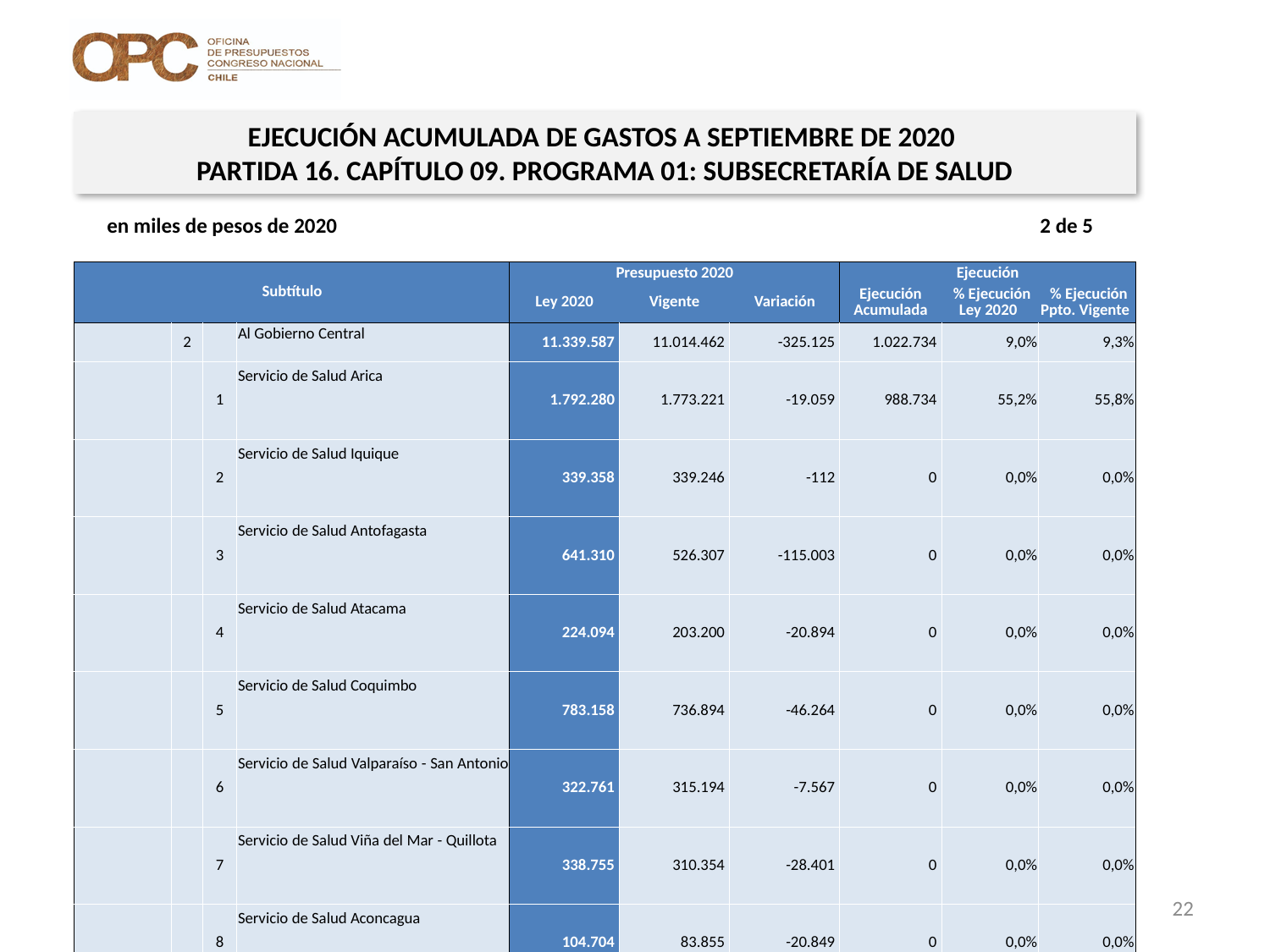

EJECUCIÓN ACUMULADA DE GASTOS A SEPTIEMBRE DE 2020
PARTIDA 16. CAPÍTULO 09. PROGRAMA 01: SUBSECRETARÍA DE SALUD
en miles de pesos de 2020                                                                                                                                                 2 de 5
| Subtítulo |  |  |  | Presupuesto 2020 |  |  | Ejecución |  |  |
| --- | --- | --- | --- | --- | --- | --- | --- | --- | --- |
|  |  |  |  | Ley 2020 | Vigente | Variación | Ejecución Acumulada | % Ejecución Ley 2020 | % Ejecución Ppto. Vigente |
|  | 2 |  | Al Gobierno Central | 11.339.587 | 11.014.462 | -325.125 | 1.022.734 | 9,0% | 9,3% |
|  |  | 1 | Servicio de Salud Arica | 1.792.280 | 1.773.221 | -19.059 | 988.734 | 55,2% | 55,8% |
|  |  | 2 | Servicio de Salud Iquique | 339.358 | 339.246 | -112 | 0 | 0,0% | 0,0% |
|  |  | 3 | Servicio de Salud Antofagasta | 641.310 | 526.307 | -115.003 | 0 | 0,0% | 0,0% |
|  |  | 4 | Servicio de Salud Atacama | 224.094 | 203.200 | -20.894 | 0 | 0,0% | 0,0% |
|  |  | 5 | Servicio de Salud Coquimbo | 783.158 | 736.894 | -46.264 | 0 | 0,0% | 0,0% |
|  |  | 6 | Servicio de Salud Valparaíso - San Antonio | 322.761 | 315.194 | -7.567 | 0 | 0,0% | 0,0% |
|  |  | 7 | Servicio de Salud Viña del Mar - Quillota | 338.755 | 310.354 | -28.401 | 0 | 0,0% | 0,0% |
|  |  | 8 | Servicio de Salud Aconcagua | 104.704 | 83.855 | -20.849 | 0 | 0,0% | 0,0% |
|  |  | 9 | Servicio de Salud Libertador General Bernardo O'Higgins | 346.421 | 344.836 | -1.585 | 0 | 0,0% | 0,0% |
|  |  | 10 | Servicio de Salud Maule | 308.216 | 304.988 | -3.228 | 0 | 0,0% | 0,0% |
|  |  | 11 | Servicio de Salud Ñuble | 279.401 | 273.414 | -5.987 | 0 | 0,0% | 0,0% |
|  |  | 12 | Servicio de Salud Concepción | 462.228 | 457.209 | -5.019 | 0 | 0,0% | 0,0% |
|  |  | 13 | Servicio de Salud Talcahuano | 194.865 | 195.882 | 1.017 | 0 | 0,0% | 0,0% |
|  |  | 14 | Servicio de Salud Bío - Bío | 178.543 | 173.228 | -5.315 | 0 | 0,0% | 0,0% |
|  |  | 15 | Servicio de Salud Arauco | 129.702 | 135.131 | 5.429 | 0 | 0,0% | 0,0% |
|  |  | 16 | Servicio de Salud Araucanía Norte | 112.343 | 114.744 | 2.401 | 0 | 0,0% | 0,0% |
|  |  | 17 | Servicio de Salud Araucanía Sur | 386.074 | 371.756 | -14.318 | 0 | 0,0% | 0,0% |
|  |  | 18 | Servicio de Salud Valdivia | 912.911 | 919.053 | 6.142 | 0 | 0,0% | 0,0% |
|  |  | 19 | Servicio de Salud Osorno | 157.987 | 140.092 | -17.895 | 0 | 0,0% | 0,0% |
|  |  | 20 | Servicio de Salud del Reloncaví | 273.636 | 264.045 | -9.591 | 0 | 0,0% | 0,0% |
|  |  | 21 | Servicio de Salud Aysén del General Carlos Ibáñez del Campo | 105.642 | 108.458 | 2.816 | 0 | 0,0% | 0,0% |
|  |  | 22 | Servicio de Salud Magallanes | 229.008 | 216.653 | -12.355 | 0 | 0,0% | 0,0% |
22